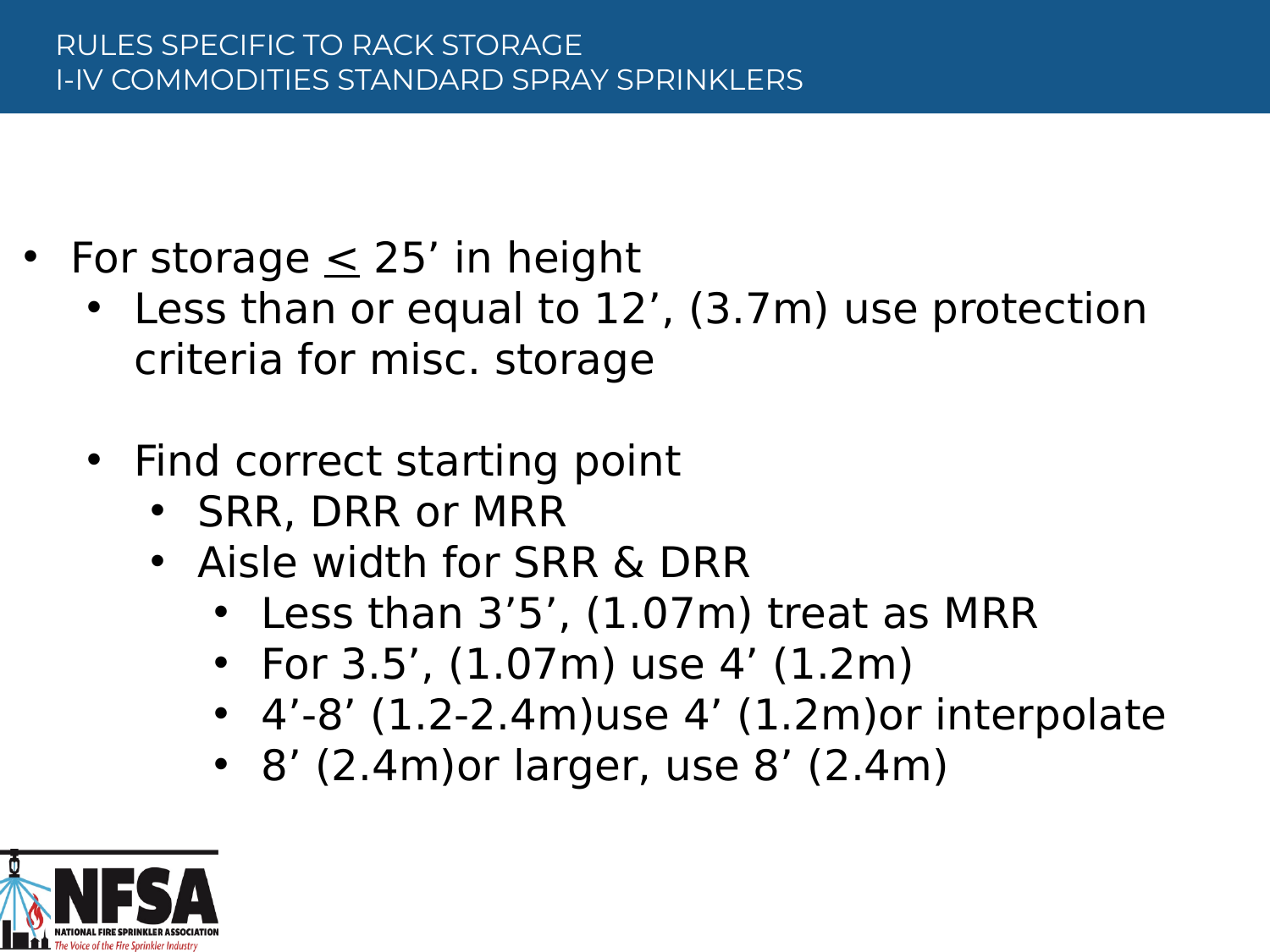

# RULES SPECIFIC TO RACK STORAGE I-IV COMMODITIES STANDARD SPRAY SPRINKLERS
For storage < 25’ in height
Less than or equal to 12’, (3.7m) use protection criteria for misc. storage

Find correct starting point
SRR, DRR or MRR
Aisle width for SRR & DRR
Less than 3’5’, (1.07m) treat as MRR
For 3.5’, (1.07m) use 4’ (1.2m)
4’-8’ (1.2-2.4m)use 4’ (1.2m)or interpolate
8’ (2.4m)or larger, use 8’ (2.4m)